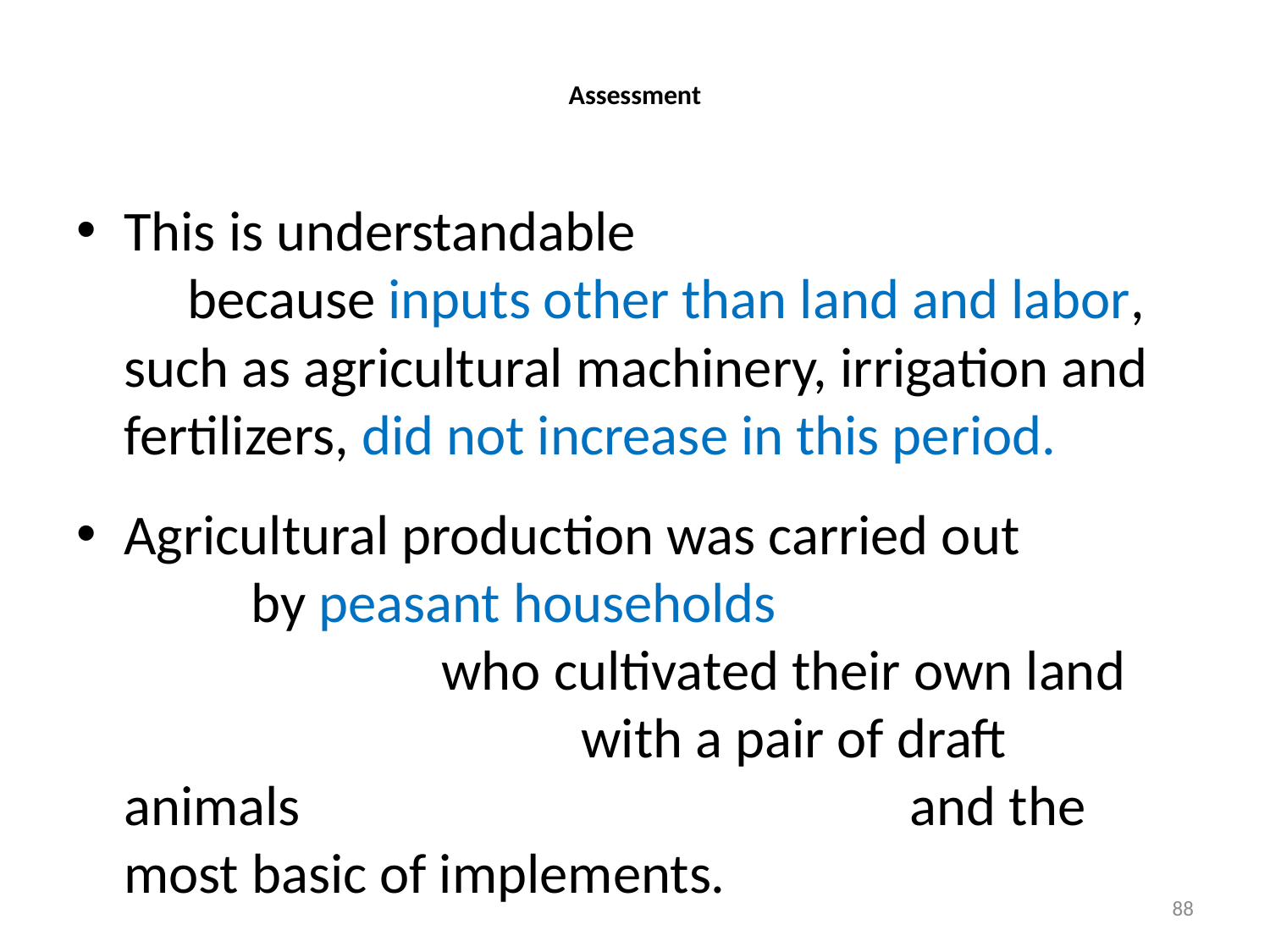

# Assessment
This is understandable                                                 because inputs other than land and labor, such as agricultural machinery, irrigation and fertilizers, did not increase in this period.
Agricultural production was carried out                        by peasant households                                                          who cultivated their own land                                          with a pair of draft animals                                                and the most basic of implements.
88